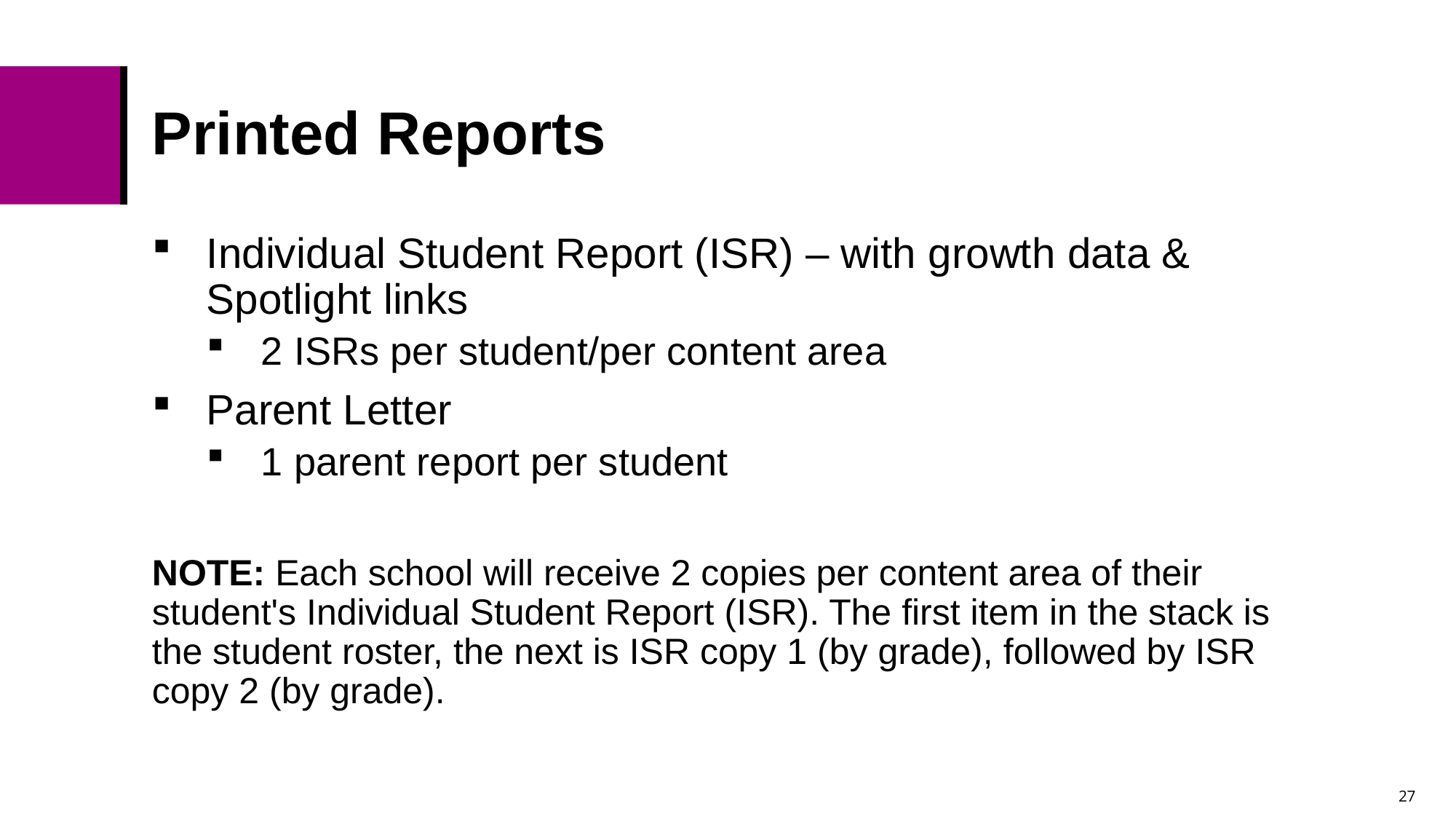

# Printed Reports
Individual Student Report (ISR) – with growth data & Spotlight links
2 ISRs per student/per content area
Parent Letter
1 parent report per student

NOTE: Each school will receive 2 copies per content area of their student's Individual Student Report (ISR). The first item in the stack is the student roster, the next is ISR copy 1 (by grade), followed by ISR copy 2 (by grade).
27